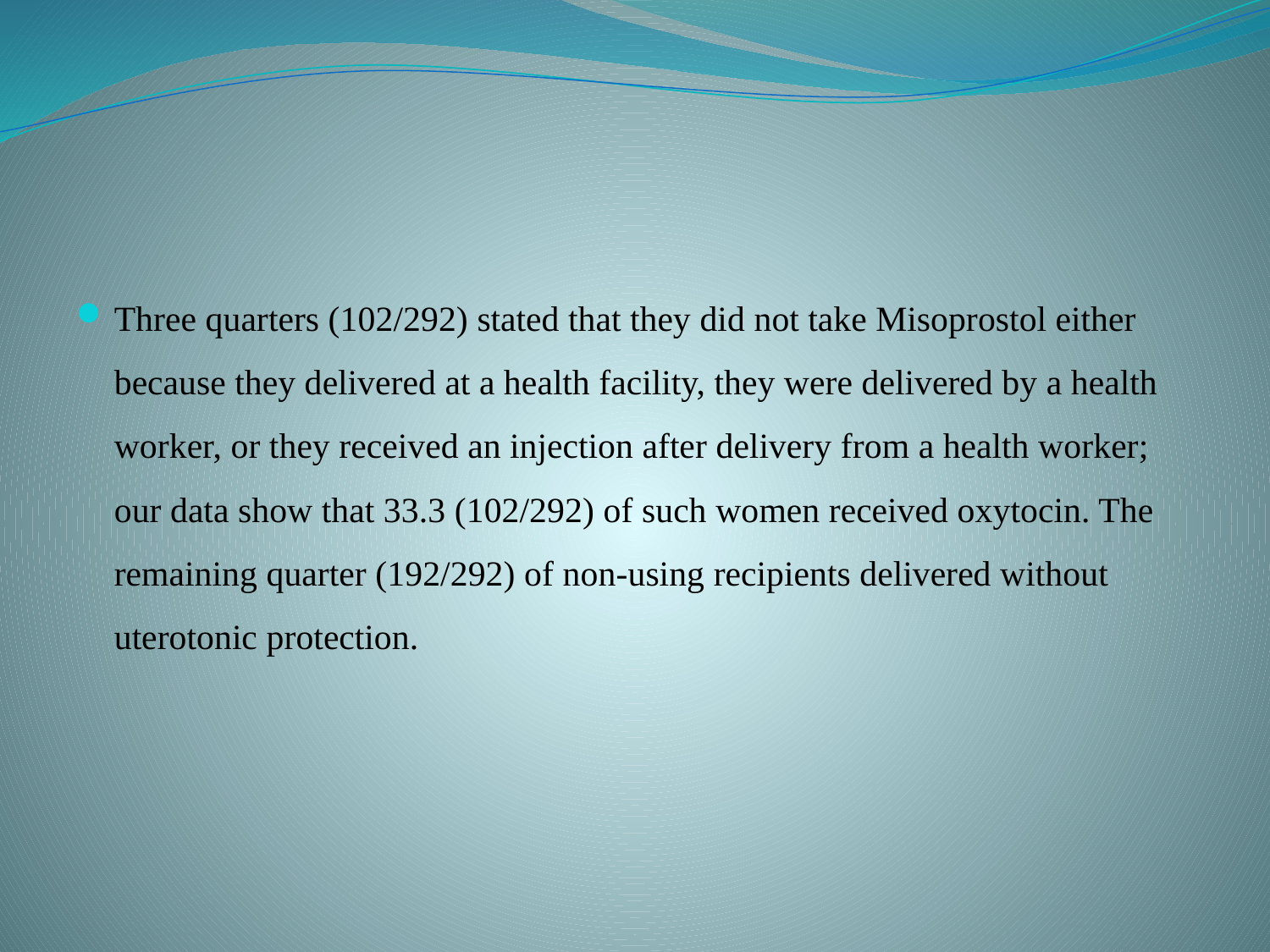

#
Three quarters (102/292) stated that they did not take Misoprostol either because they delivered at a health facility, they were delivered by a health worker, or they received an injection after delivery from a health worker; our data show that 33.3 (102/292) of such women received oxytocin. The remaining quarter (192/292) of non-using recipients delivered without uterotonic protection.